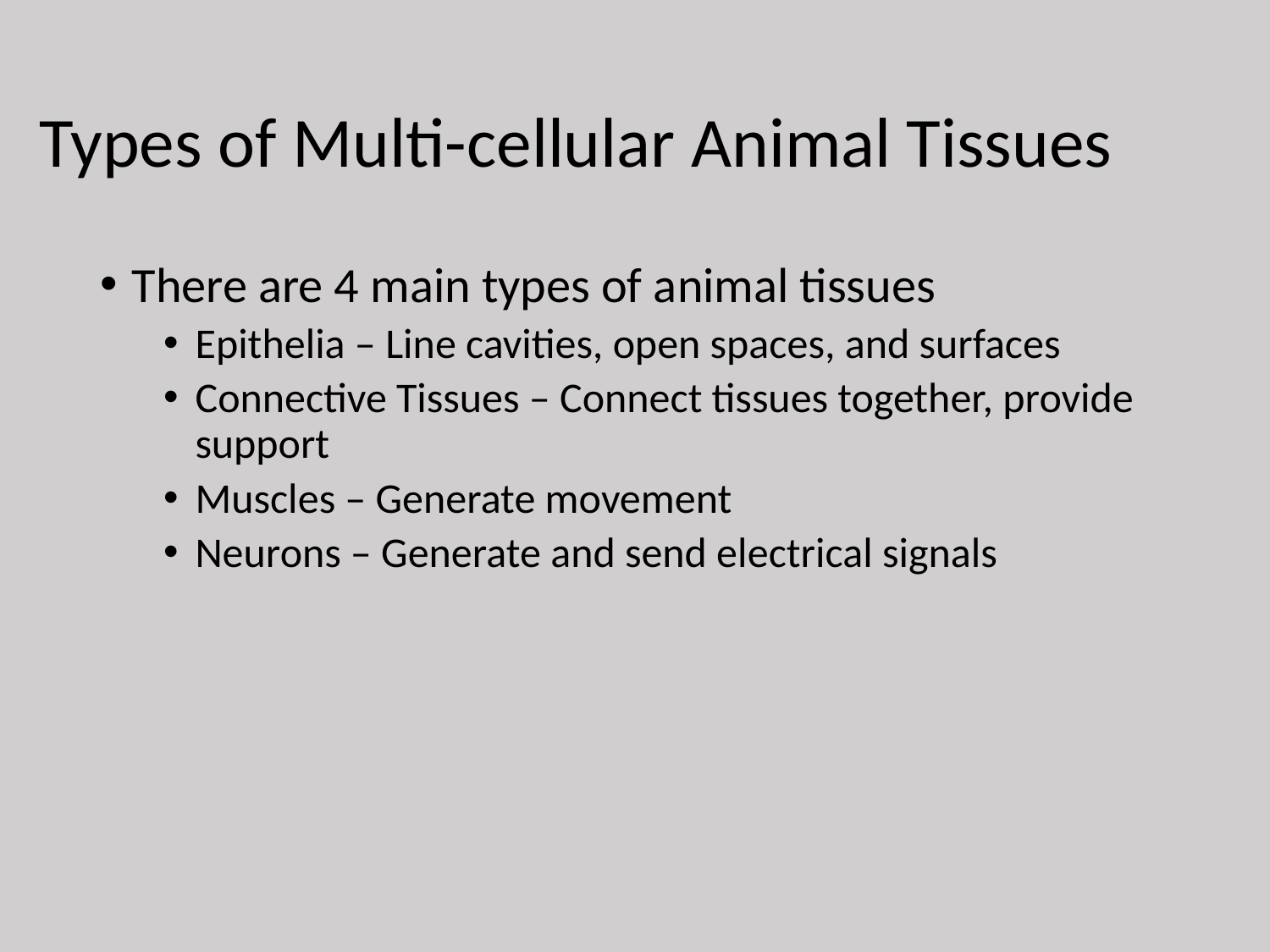

# Types of Multi-cellular Animal Tissues
There are 4 main types of animal tissues
Epithelia – Line cavities, open spaces, and surfaces
Connective Tissues – Connect tissues together, provide support
Muscles – Generate movement
Neurons – Generate and send electrical signals